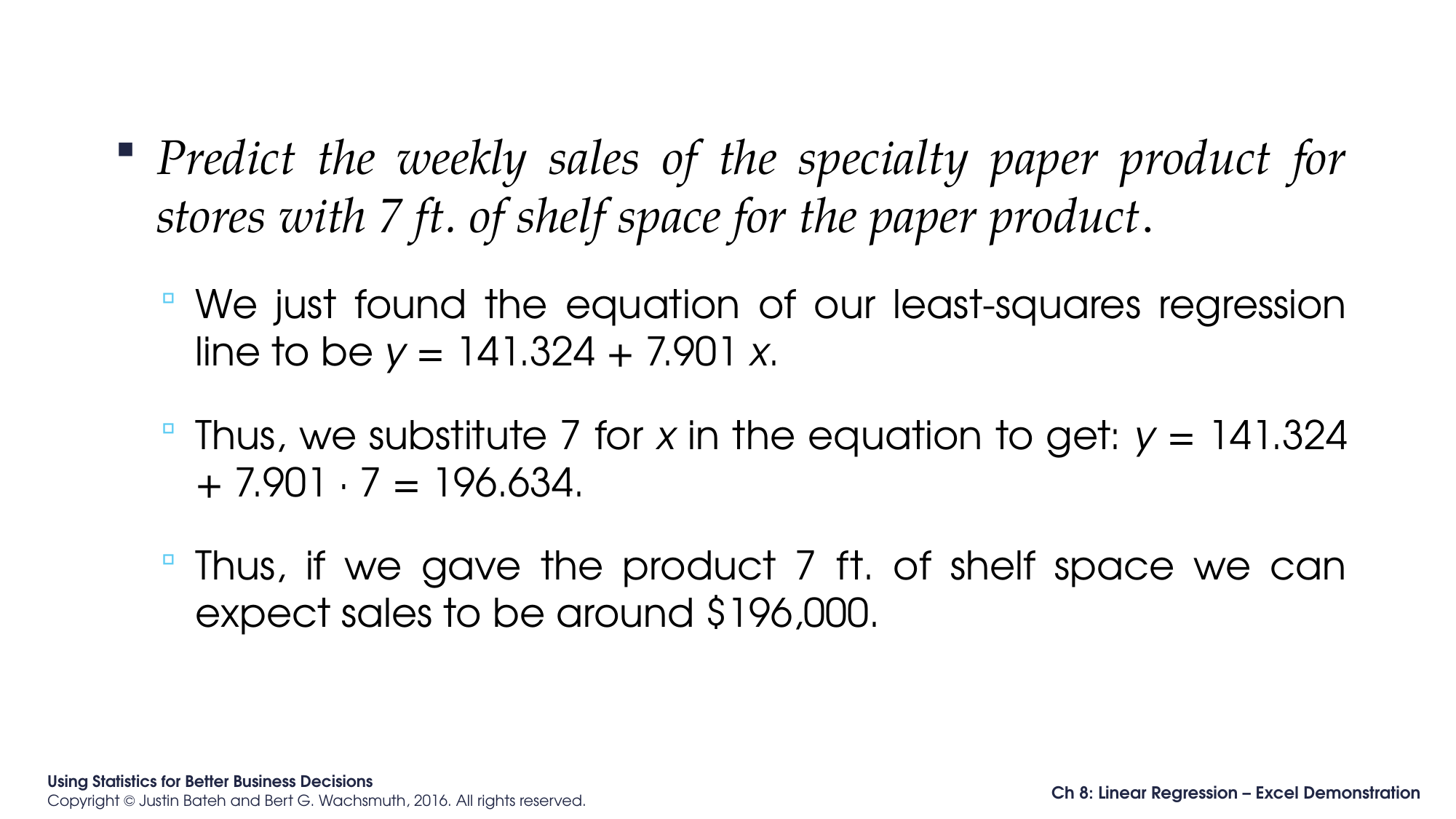

Predict the weekly sales of the specialty paper product for stores with 7 ft. of shelf space for the paper product.
We just found the equation of our least-squares regression line to be y = 141.324 + 7.901 x.
Thus, we substitute 7 for x in the equation to get: y = 141.324 + 7.901 · 7 = 196.634.
Thus, if we gave the product 7 ft. of shelf space we can expect sales to be around $196,000.

Ch 8: Linear Regression – Excel Demonstration